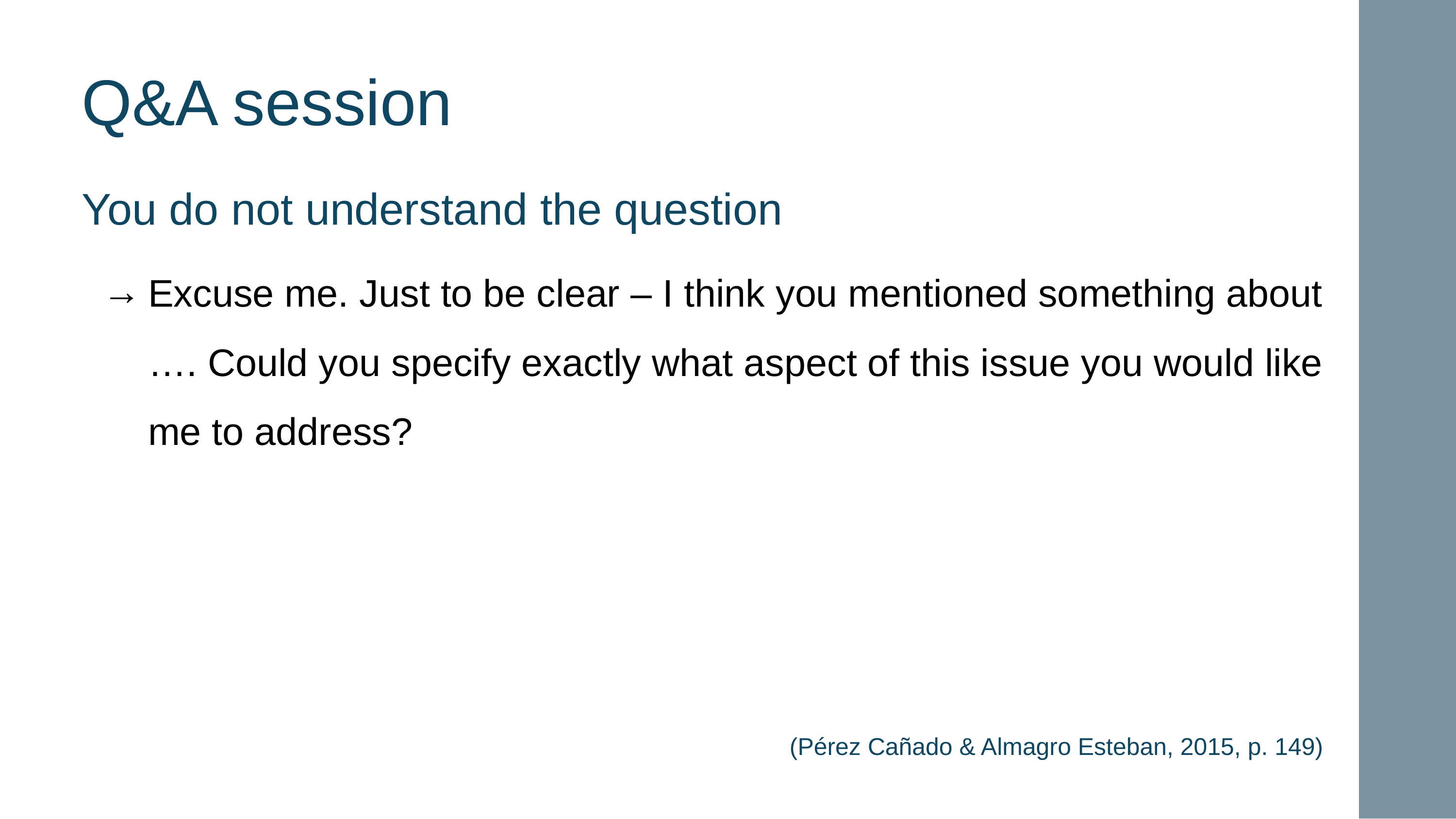

Q&A session
You do not understand the question

Excuse me. Just to be clear – I think you mentioned something about …. Could you specify exactly what aspect of this issue you would like me to address?
(Pérez Cañado & Almagro Esteban, 2015, p. 149)